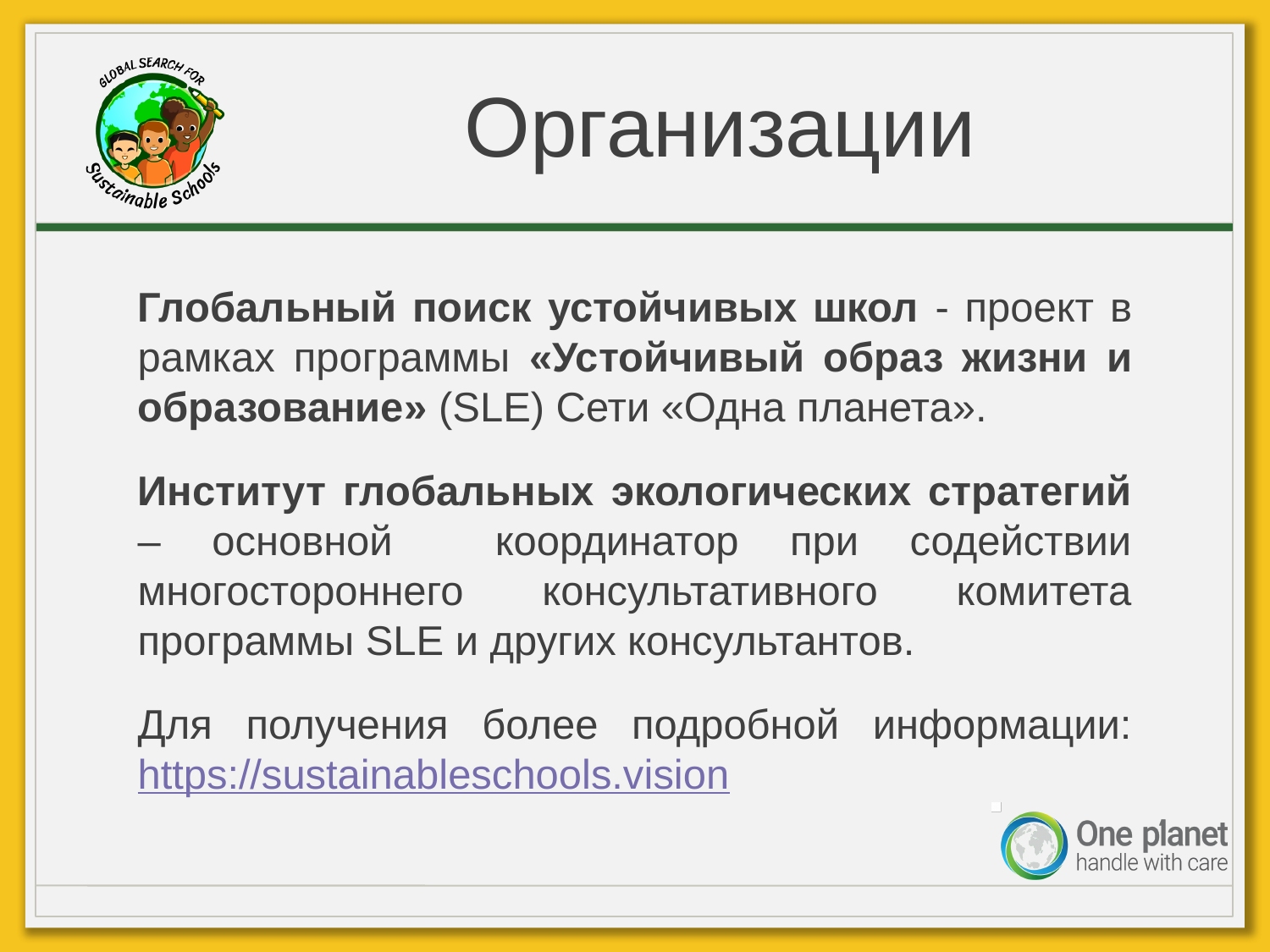

# Организации
Глобальный поиск устойчивых школ - проект в рамках программы «Устойчивый образ жизни и образование» (SLE) Сети «Одна планета».
Институт глобальных экологических стратегий – основной  координатор при содействии многостороннего консультативного комитета программы SLE и других консультантов.
Для получения более подробной информации: https://sustainableschools.vision